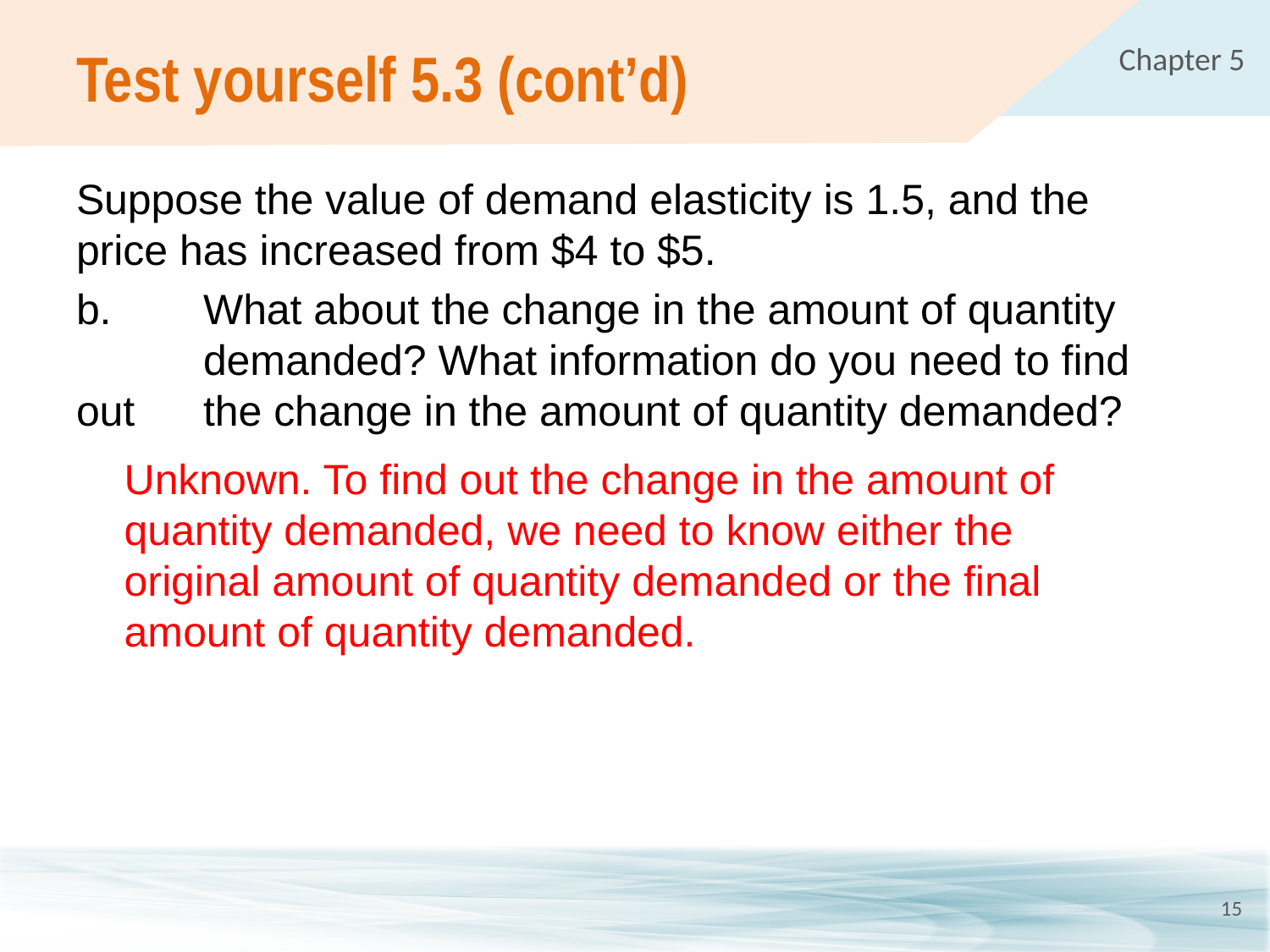

# Test yourself 5.3 (cont’d)
Suppose the value of demand elasticity is 1.5, and the price has increased from $4 to $5.
b.	What about the change in the amount of quantity 	demanded? What information do you need to find out 	the change in the amount of quantity demanded?
Unknown. To find out the change in the amount of quantity demanded, we need to know either the original amount of quantity demanded or the final amount of quantity demanded.
15